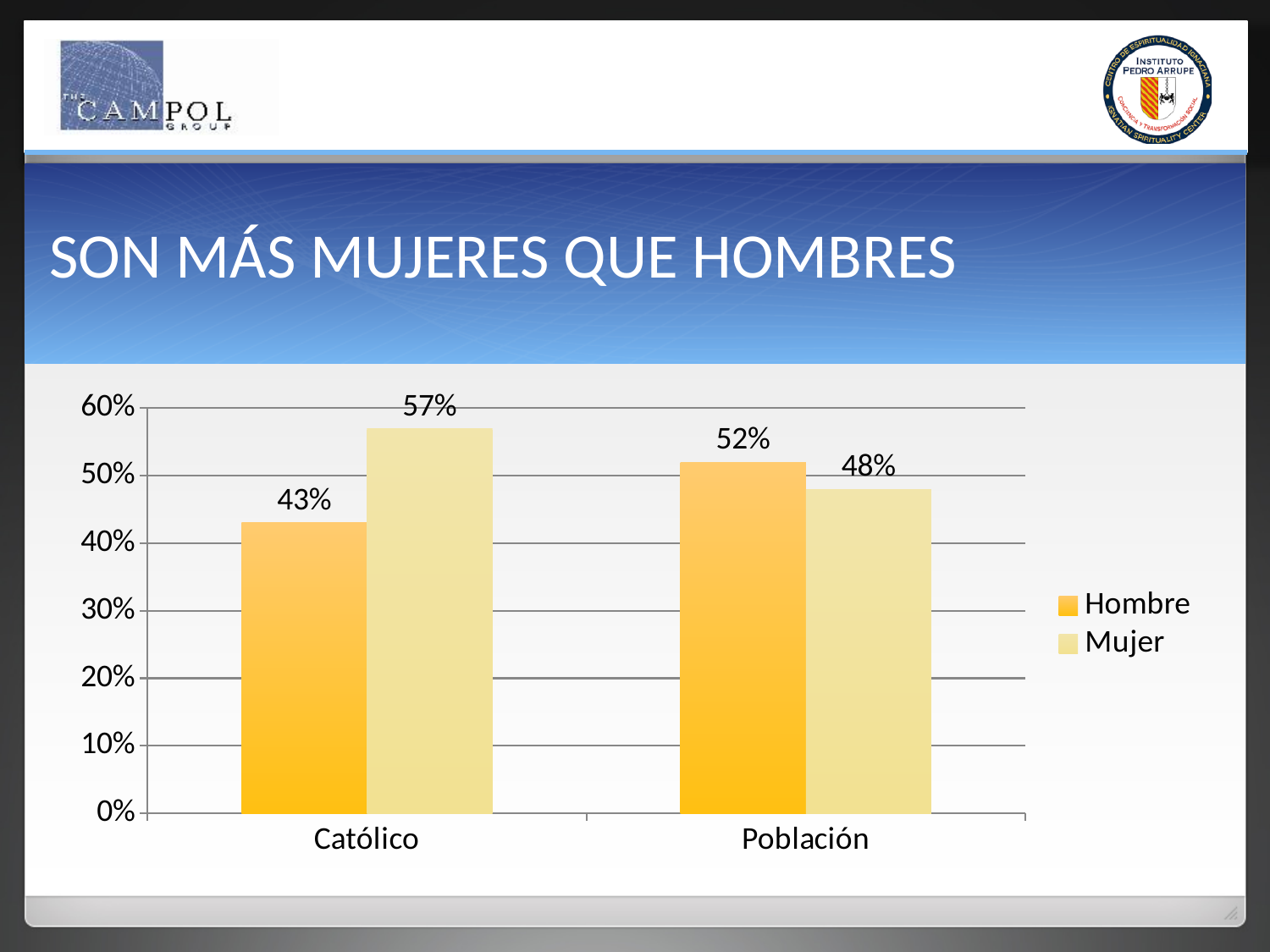

# SON MÁS MUJERES QUE HOMBRES

### Chart

| Category | Hombre | Mujer |
|---|---|---|
| Católico | 0.43 | 0.57 |
| Población | 0.52 | 0.48 |